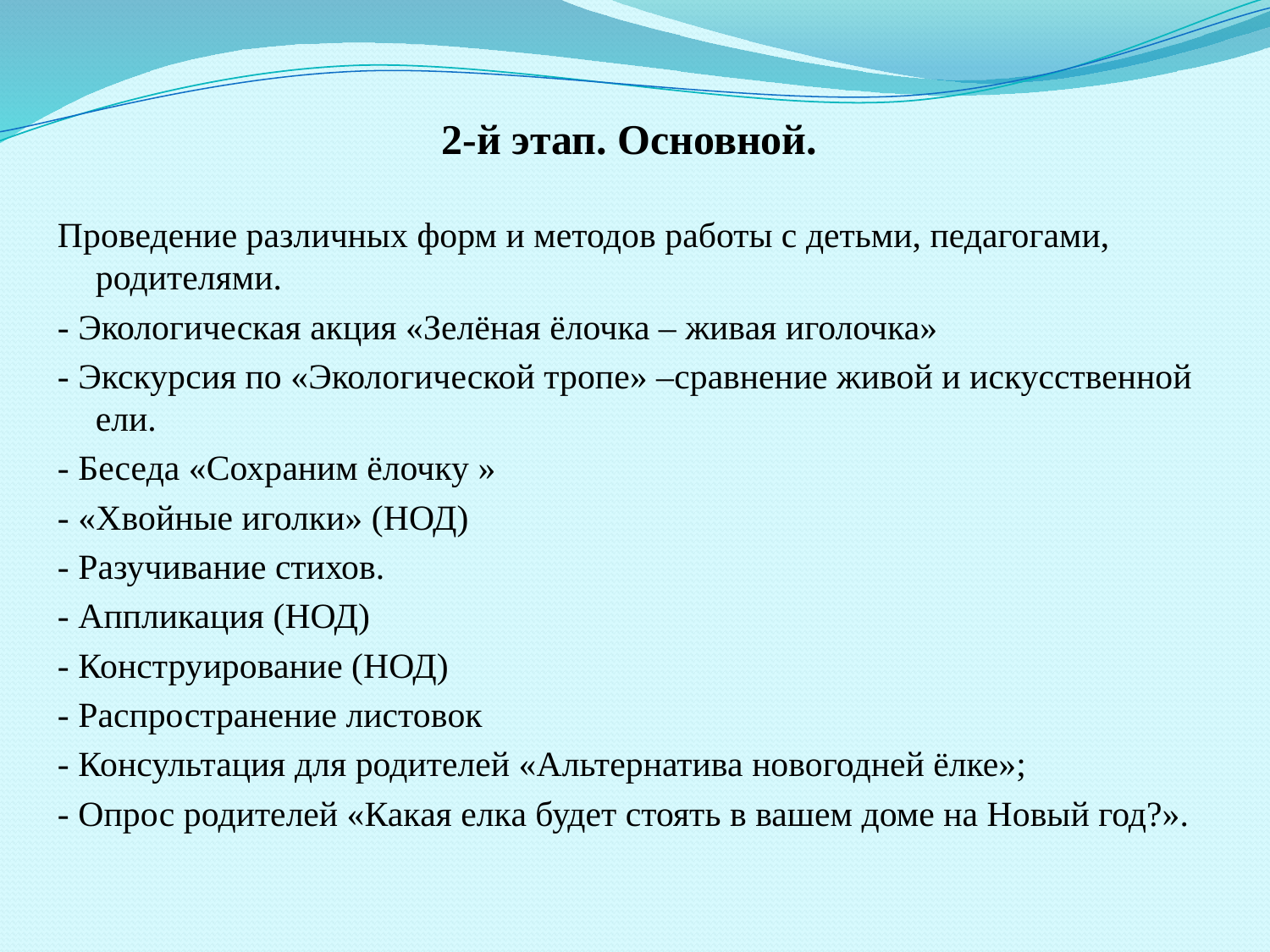

#
2-й этап. Основной.
Проведение различных форм и методов работы с детьми, педагогами, родителями.
- Экологическая акция «Зелёная ёлочка – живая иголочка»
- Экскурсия по «Экологической тропе» –сравнение живой и искусственной ели.
- Беседа «Сохраним ёлочку »
- «Хвойные иголки» (НОД)
- Разучивание стихов.
- Аппликация (НОД)
- Конструирование (НОД)
- Распространение листовок
- Консультация для родителей «Альтернатива новогодней ёлке»;
- Опрос родителей «Какая елка будет стоять в вашем доме на Новый год?».